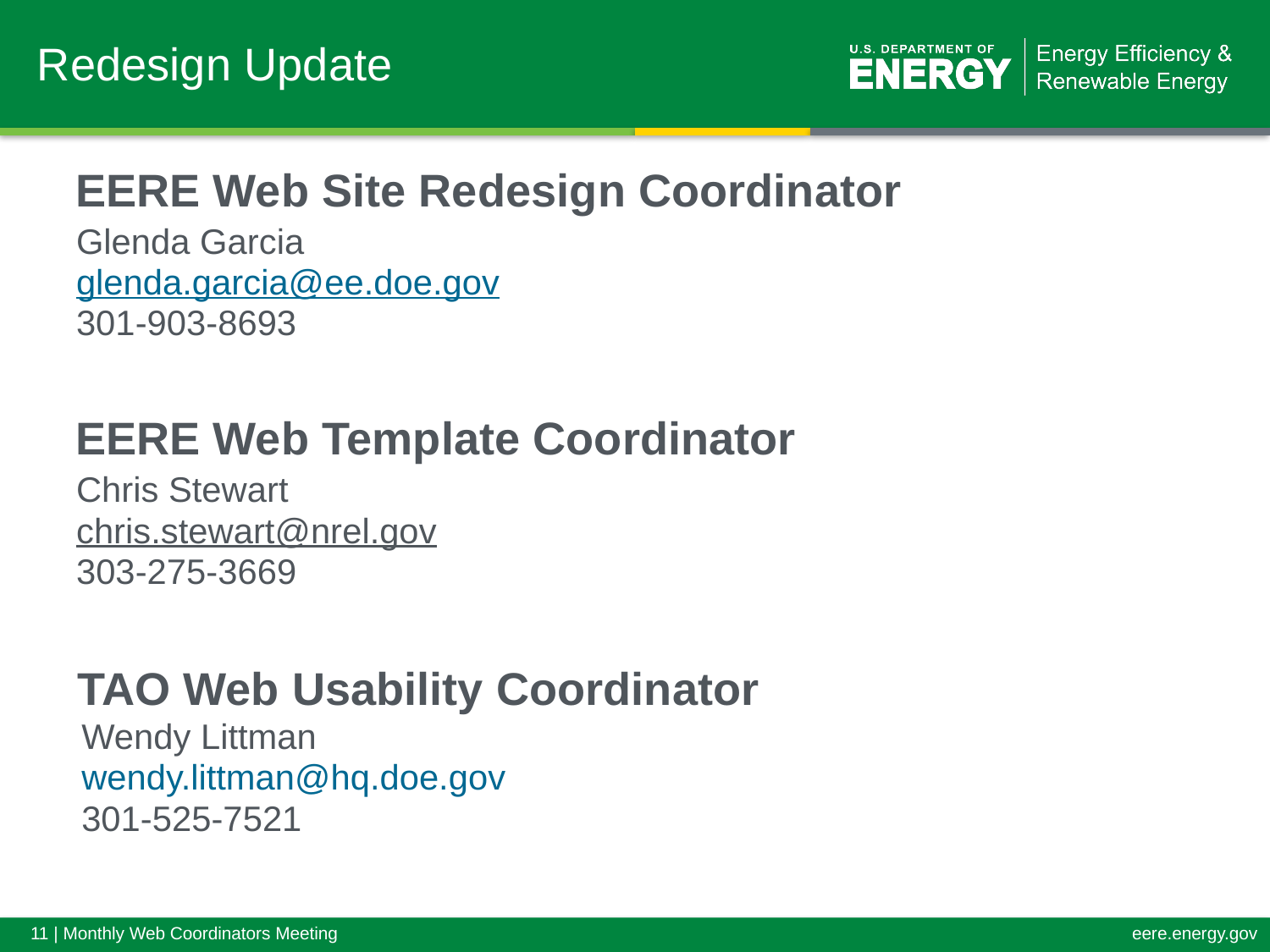

Redesign Update
EERE Web Site Redesign Coordinator

Glenda Garcia
glenda.garcia@ee.doe.gov
301-903-8693
EERE Web Template Coordinator

Chris Stewart
chris.stewart@nrel.gov
303-275-3669
TAO Web Usability Coordinator

Wendy Littman
wendy.littman@hq.doe.gov
301-525-7521